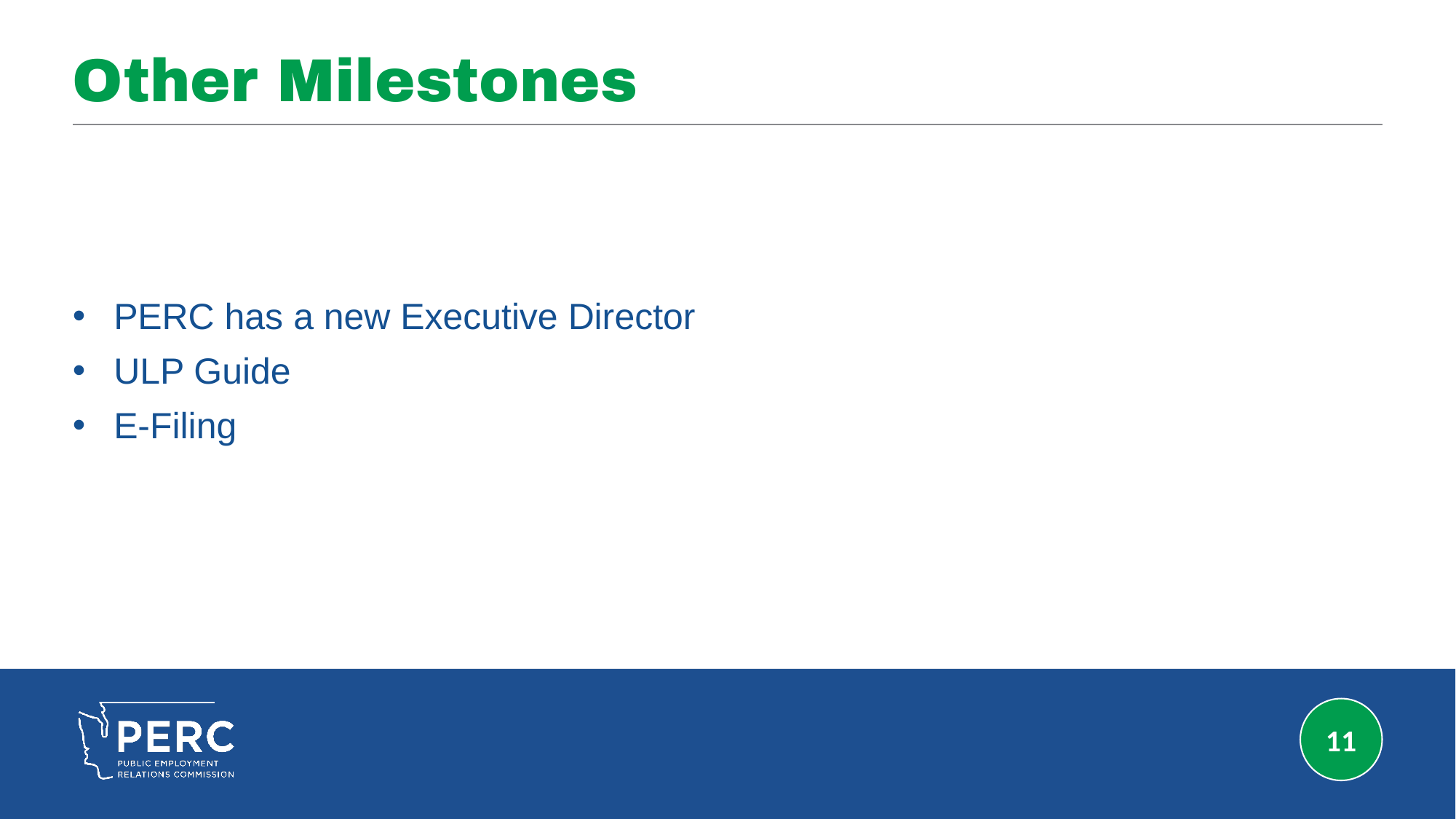

# Other Milestones
PERC has a new Executive Director
ULP Guide
E-Filing

11